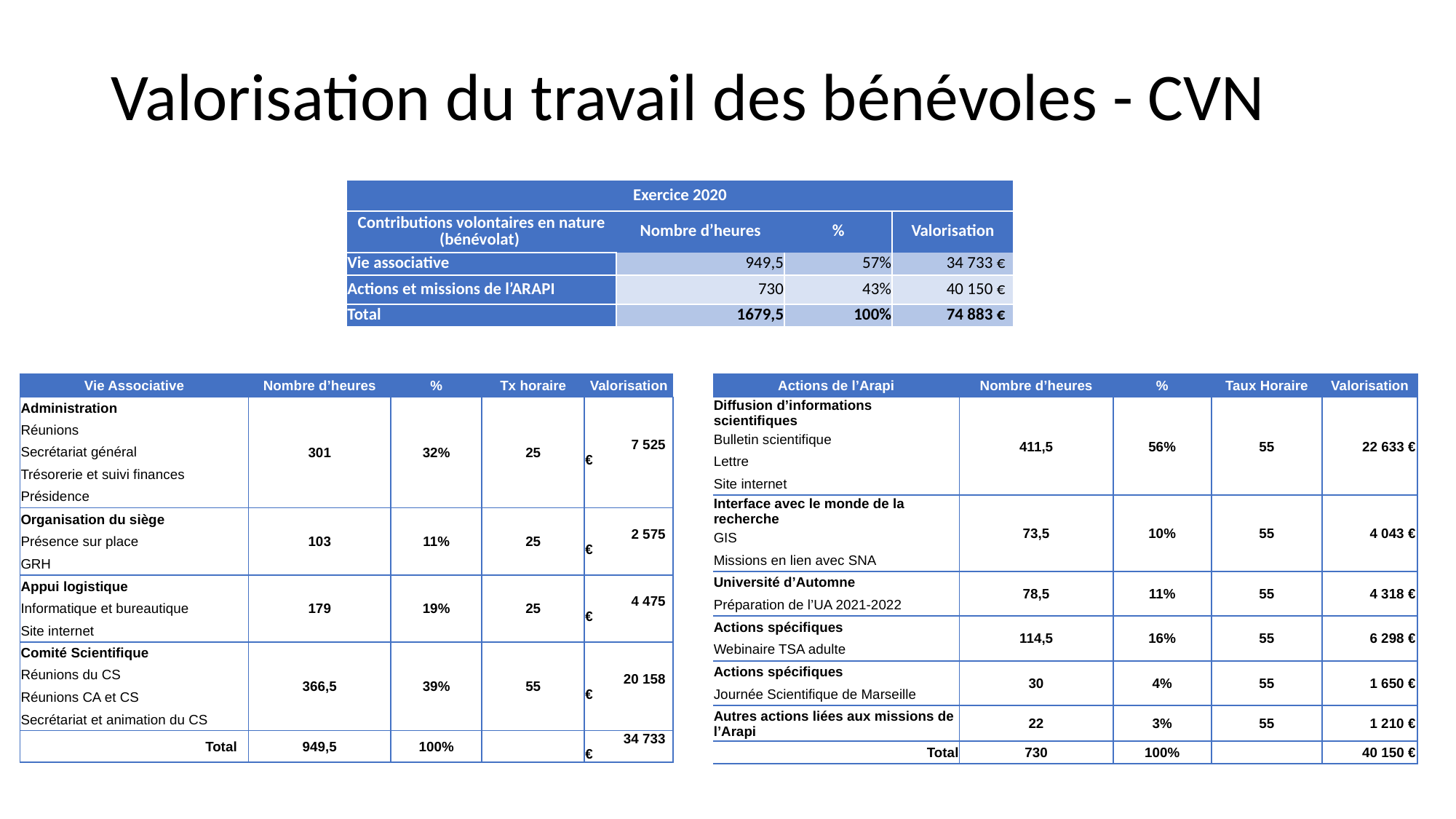

# Valorisation du travail des bénévoles - CVN
| Exercice 2020 |  |  |  |
| --- | --- | --- | --- |
| Contributions volontaires en nature (bénévolat) | Nombre d’heures | % | Valorisation |
| Vie associative | 949,5 | 57% | 34 733 € |
| Actions et missions de l’ARAPI | 730 | 43% | 40 150 € |
| Total | 1679,5 | 100% | 74 883 € |
| Vie Associative | Nombre d’heures | % | Tx horaire | Valorisation |
| --- | --- | --- | --- | --- |
| Administration | 301 | 32% | 25 | 7 525 € |
| Réunions |  |  |  |  |
| Secrétariat général |  |  |  |  |
| Trésorerie et suivi finances |  |  |  |  |
| Présidence |  |  |  |  |
| Organisation du siège | 103 | 11% | 25 | 2 575 € |
| Présence sur place |  |  |  |  |
| GRH |  |  |  |  |
| Appui logistique | 179 | 19% | 25 | 4 475 € |
| Informatique et bureautique |  |  |  |  |
| Site internet |  |  |  |  |
| Comité Scientifique | 366,5 | 39% | 55 | 20 158 € |
| Réunions du CS |  |  |  |  |
| Réunions CA et CS |  |  |  |  |
| Secrétariat et animation du CS |  |  |  |  |
| Total | 949,5 | 100% |  | 34 733 € |
| Actions de l’Arapi | Nombre d’heures | % | Taux Horaire | Valorisation |
| --- | --- | --- | --- | --- |
| Diffusion d’informations scientifiques | 411,5 | 56% | 55 | 22 633 € |
| Bulletin scientifique |  |  |  |  |
| Lettre |  |  |  |  |
| Site internet |  |  |  |  |
| Interface avec le monde de la recherche | 73,5 | 10% | 55 | 4 043 € |
| GIS |  |  |  |  |
| Missions en lien avec SNA |  |  |  |  |
| Université d’Automne | 78,5 | 11% | 55 | 4 318 € |
| Préparation de l’UA 2021-2022 |  |  |  |  |
| Actions spécifiques | 114,5 | 16% | 55 | 6 298 € |
| Webinaire TSA adulte |  |  |  |  |
| Actions spécifiques | 30 | 4% | 55 | 1 650 € |
| Journée Scientifique de Marseille |  |  |  |  |
| Autres actions liées aux missions de l’Arapi | 22 | 3% | 55 | 1 210 € |
| Total | 730 | 100% |  | 40 150 € |